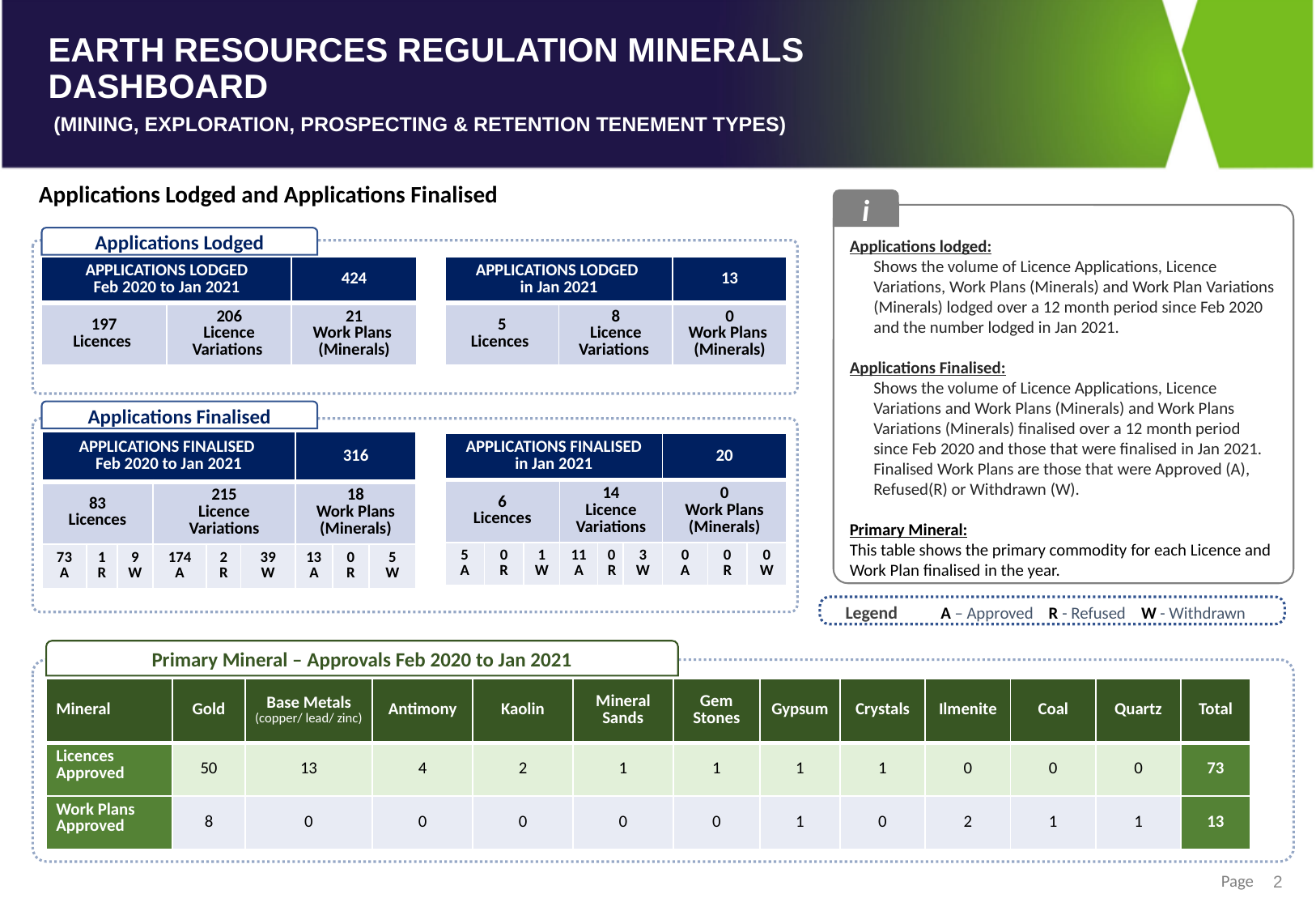

Applications Lodged and Applications Finalised
i

Applications lodged:
Shows the volume of Licence Applications, Licence Variations, Work Plans (Minerals) and Work Plan Variations (Minerals) lodged over a 12 month period since Feb 2020 and the number lodged in Jan 2021.

Applications Finalised:
Shows the volume of Licence Applications, Licence Variations and Work Plans (Minerals) and Work Plans Variations (Minerals) finalised over a 12 month period since Feb 2020 and those that were finalised in Jan 2021. Finalised Work Plans are those that were Approved (A), Refused(R) or Withdrawn (W).

Primary Mineral:
This table shows the primary commodity for each Licence and Work Plan finalised in the year.
Applications Lodged

| APPLICATIONS LODGED Feb 2020 to Jan 2021 |  | 424 |
| --- | --- | --- |
| 197 Licences | 206 Licence Variations | 21 Work Plans (Minerals) |
| APPLICATIONS LODGED in Jan 2021 |  | 13 |
| --- | --- | --- |
| 5 Licences | 8 Licence Variations | 0 Work Plans (Minerals) |
Applications Finalised

| APPLICATIONS FINALISED Feb 2020 to Jan 2021 |  |  |  |  |  | 316 |  |  |
| --- | --- | --- | --- | --- | --- | --- | --- | --- |
| 83 Licences |  |  | 215 Licence Variations |  |  | 18 Work Plans (Minerals) |  |  |
| 73 A | 1 R | 9 W | 174 A | 2 R | 39 W | 13 A | 0 R | 5 W |
| APPLICATIONS FINALISED in Jan 2021 |  |  |  |  |  | 20 |  |  |
| --- | --- | --- | --- | --- | --- | --- | --- | --- |
| 6 Licences |  |  | 14 Licence Variations |  |  | 0 Work Plans (Minerals) |  |  |
| 5 A | 0 R | 1 W | 11 A | 0 R | 3 W | 0 A | 0 R | 0 W |
Legend
A – Approved    R - Refused    W - Withdrawn

Primary Mineral – Approvals Feb 2020 to Jan 2021

| Mineral | Gold | Base Metals (copper/ lead/ zinc) | Antimony | Kaolin | Mineral Sands | Gem Stones | Gypsum | Crystals | Ilmenite | Coal | Quartz | Total |
| --- | --- | --- | --- | --- | --- | --- | --- | --- | --- | --- | --- | --- |
| Licences Approved | 50 | 13 | 4 | 2 | 1 | 1 | 1 | 1 | 0 | 0 | 0 | 73 |
| Work Plans Approved | 8 | 0 | 0 | 0 | 0 | 0 | 1 | 0 | 2 | 1 | 1 | 13 |
2